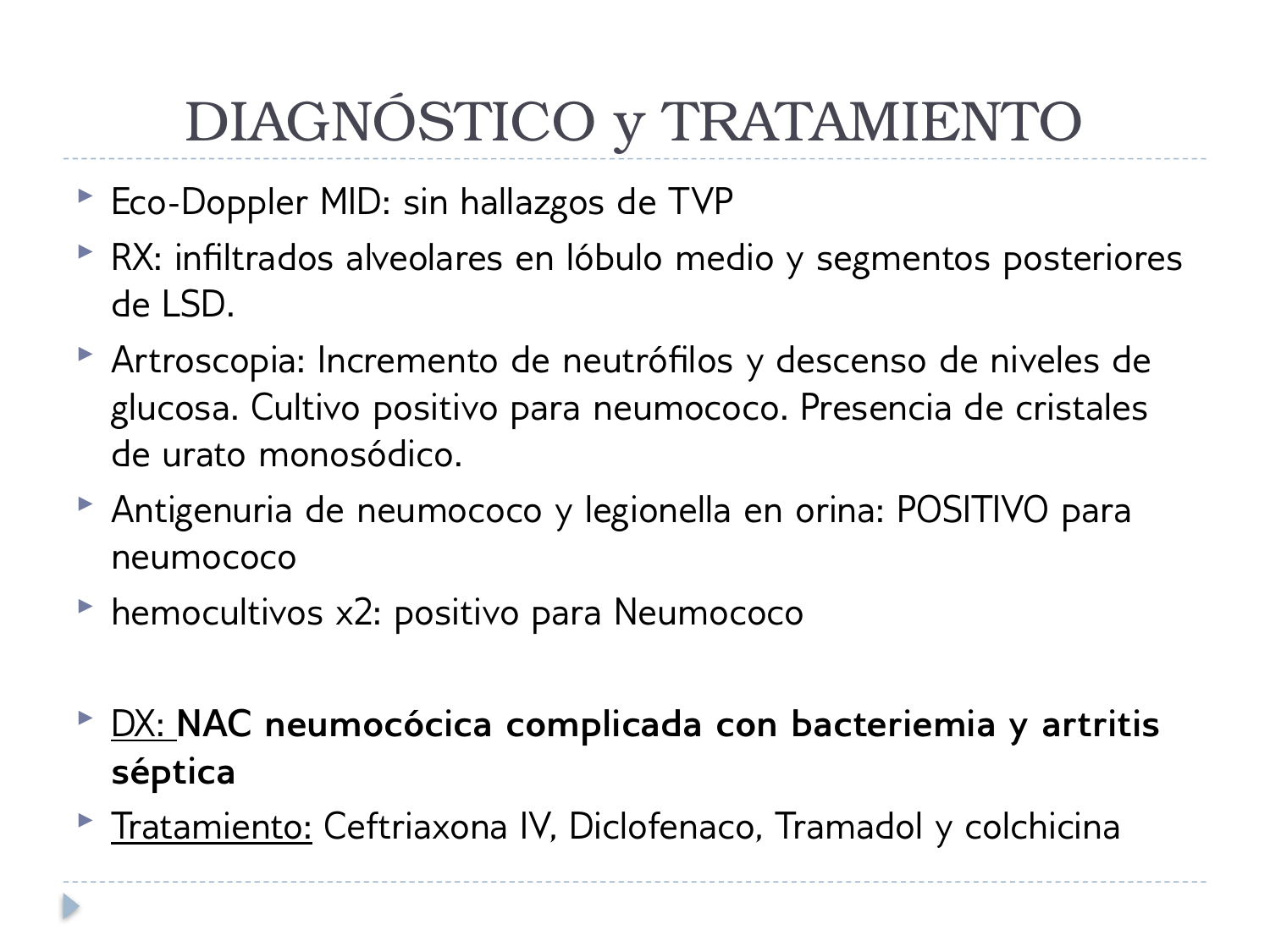

# DIAGNÓSTICO y TRATAMIENTO
Eco-Doppler MID: sin hallazgos de TVP
RX: infiltrados alveolares en lóbulo medio y segmentos posteriores de LSD.
Artroscopia: Incremento de neutrófilos y descenso de niveles de glucosa. Cultivo positivo para neumococo. Presencia de cristales de urato monosódico.
Antigenuria de neumococo y legionella en orina: POSITIVO para neumococo
hemocultivos x2: positivo para Neumococo

DX: NAC neumocócica complicada con bacteriemia y artritis séptica
Tratamiento: Ceftriaxona IV, Diclofenaco, Tramadol y colchicina